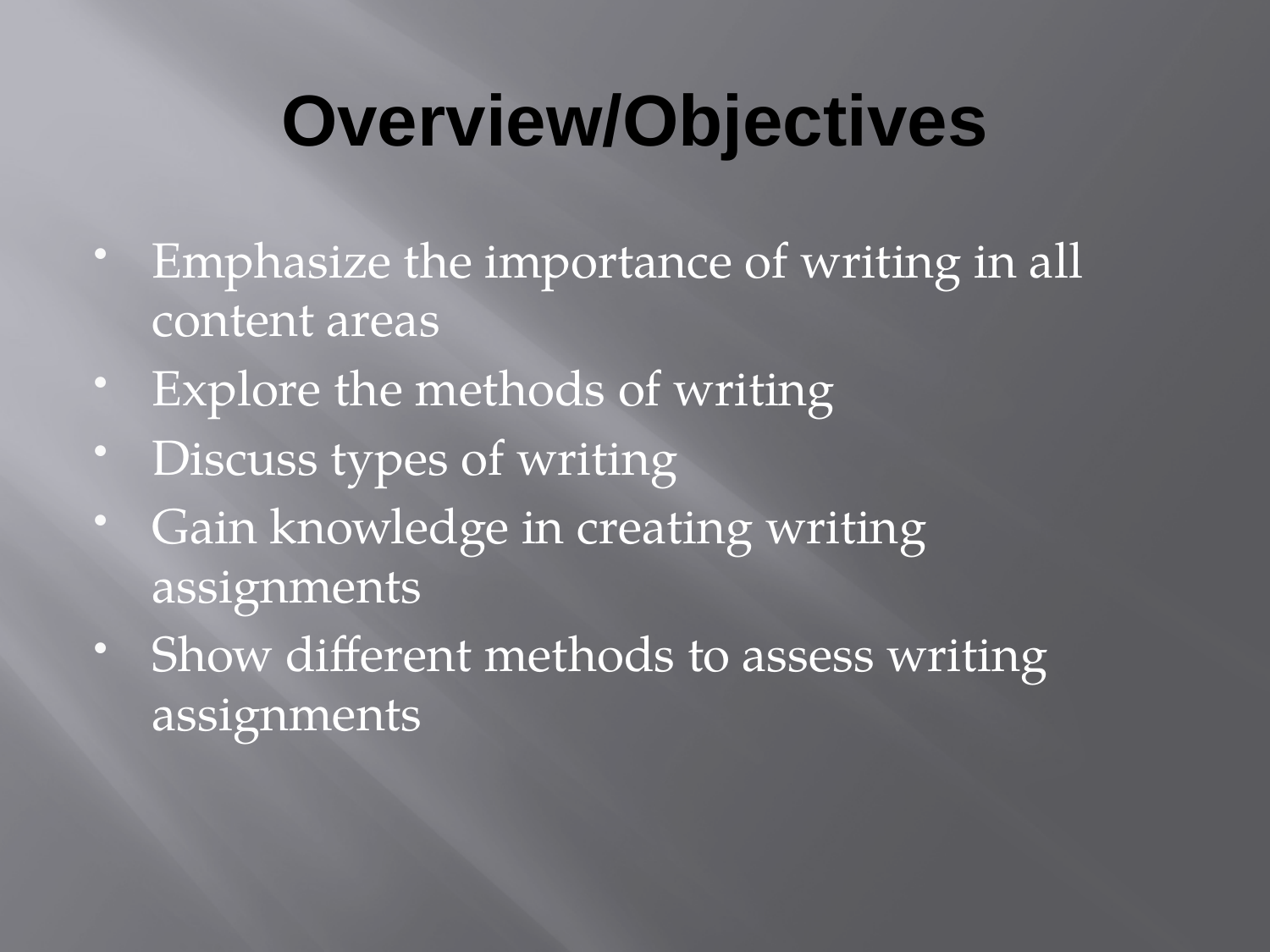

# Overview/Objectives
Emphasize the importance of writing in all content areas
Explore the methods of writing
Discuss types of writing
Gain knowledge in creating writing assignments
Show different methods to assess writing assignments